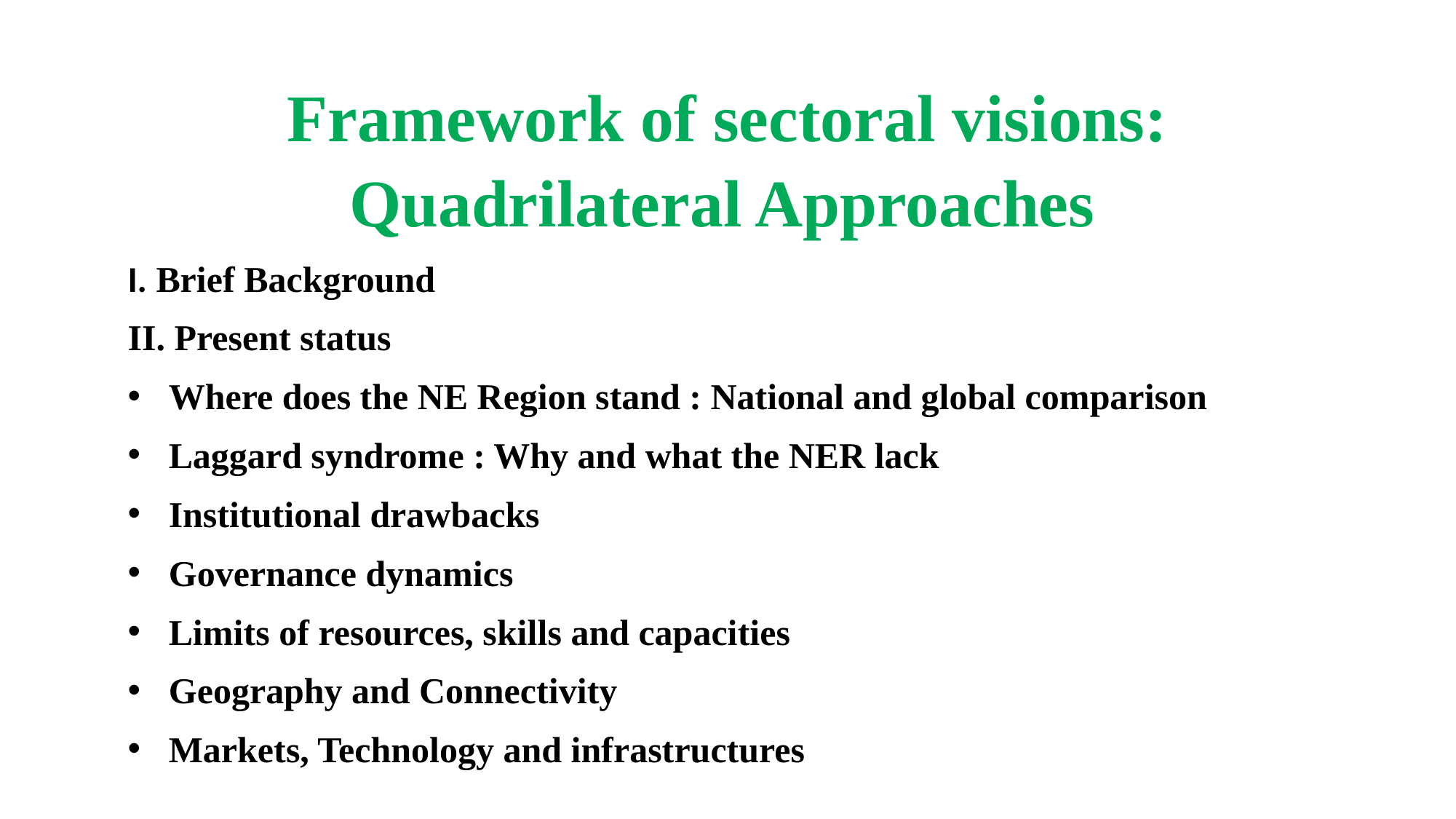

Framework of sectoral visions: Quadrilateral Approaches
I. Brief Background
II. Present status
Where does the NE Region stand : National and global comparison
Laggard syndrome : Why and what the NER lack
Institutional drawbacks
Governance dynamics
Limits of resources, skills and capacities
Geography and Connectivity
Markets, Technology and infrastructures